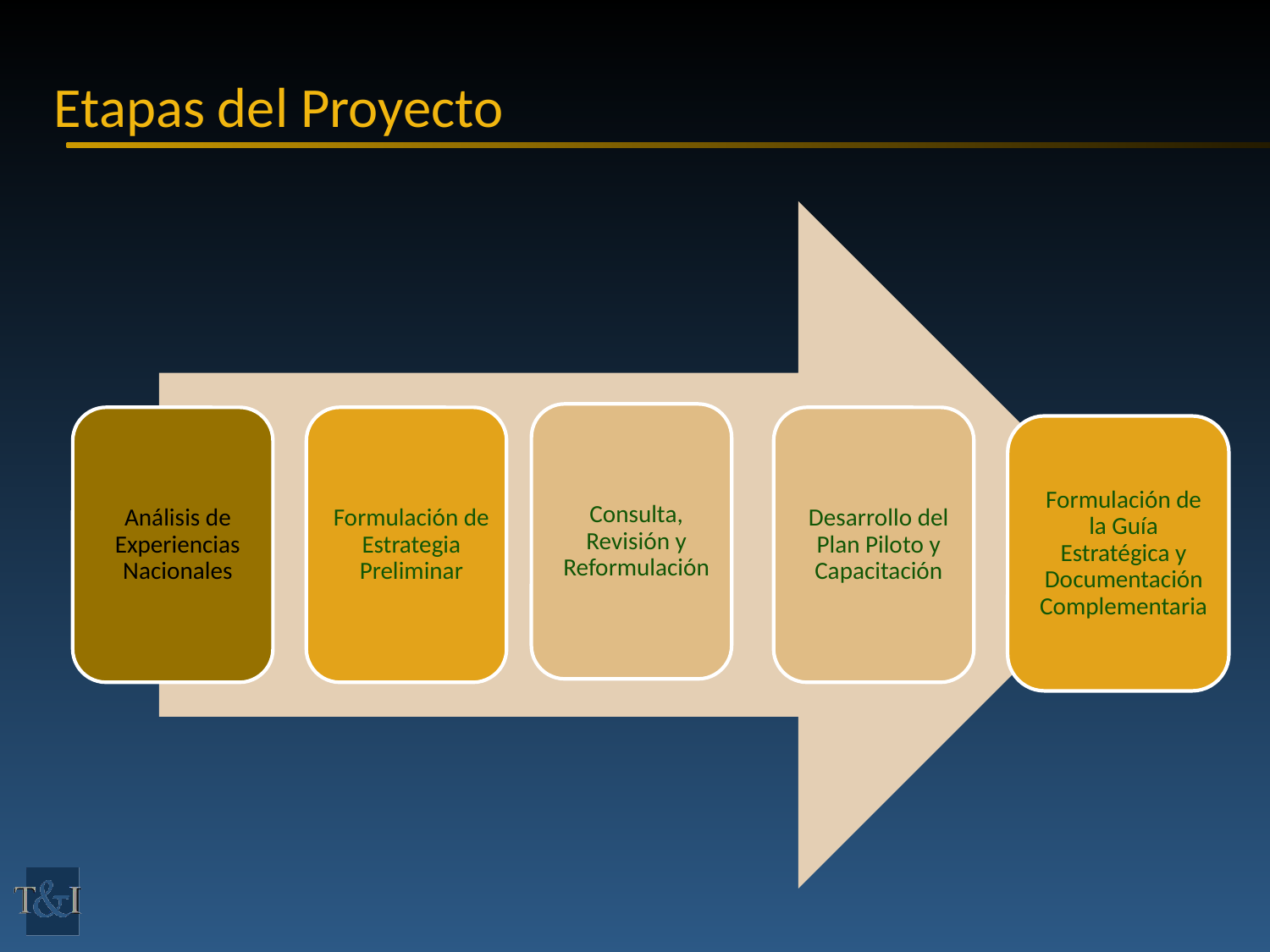

# Etapas del Proyecto
Análisis de Experiencias Nacionales
Formulación de Estrategia Preliminar
Consulta, Revisión y Reformulación
Desarrollo del Plan Piloto y Capacitación
Formulación de la Guía Estratégica y Documentación Complementaria